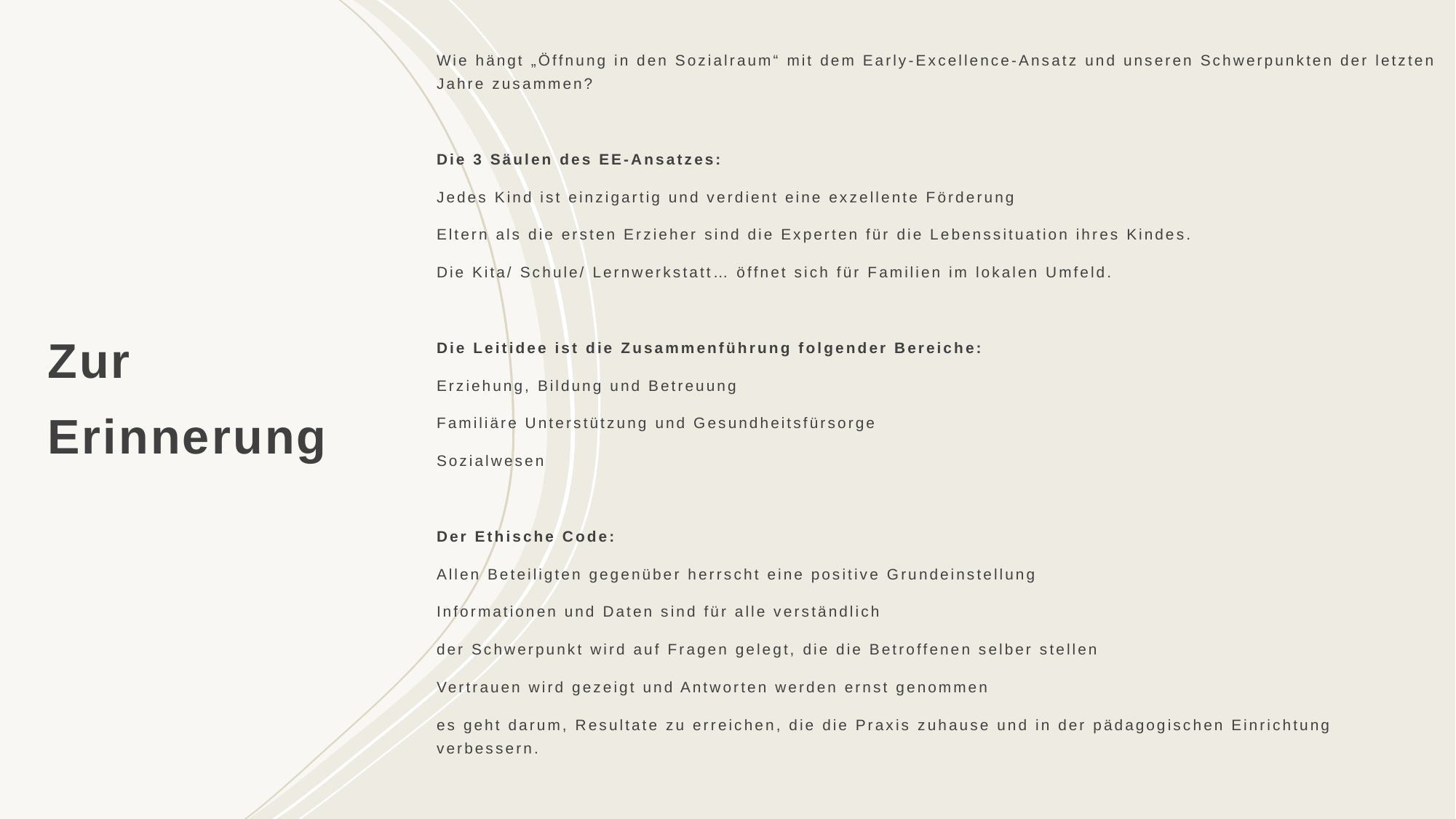

Wie hängt „Öffnung in den Sozialraum“ mit dem Early-Excellence-Ansatz und unseren Schwerpunkten der letzten Jahre zusammen?

Die 3 Säulen des EE-Ansatzes:
Jedes Kind ist einzigartig und verdient eine exzellente Förderung
Eltern als die ersten Erzieher sind die Experten für die Lebenssituation ihres Kindes.
Die Kita/ Schule/ Lernwerkstatt… öffnet sich für Familien im lokalen Umfeld.

Die Leitidee ist die Zusammenführung folgender Bereiche:
Erziehung, Bildung und Betreuung
Familiäre Unterstützung und Gesundheitsfürsorge
Sozialwesen

Der Ethische Code:
Allen Beteiligten gegenüber herrscht eine positive Grundeinstellung
Informationen und Daten sind für alle verständlich
der Schwerpunkt wird auf Fragen gelegt, die die Betroffenen selber stellen
Vertrauen wird gezeigt und Antworten werden ernst genommen
es geht darum, Resultate zu erreichen, die die Praxis zuhause und in der pädagogischen Einrichtung verbessern.
# Zur Erinnerung